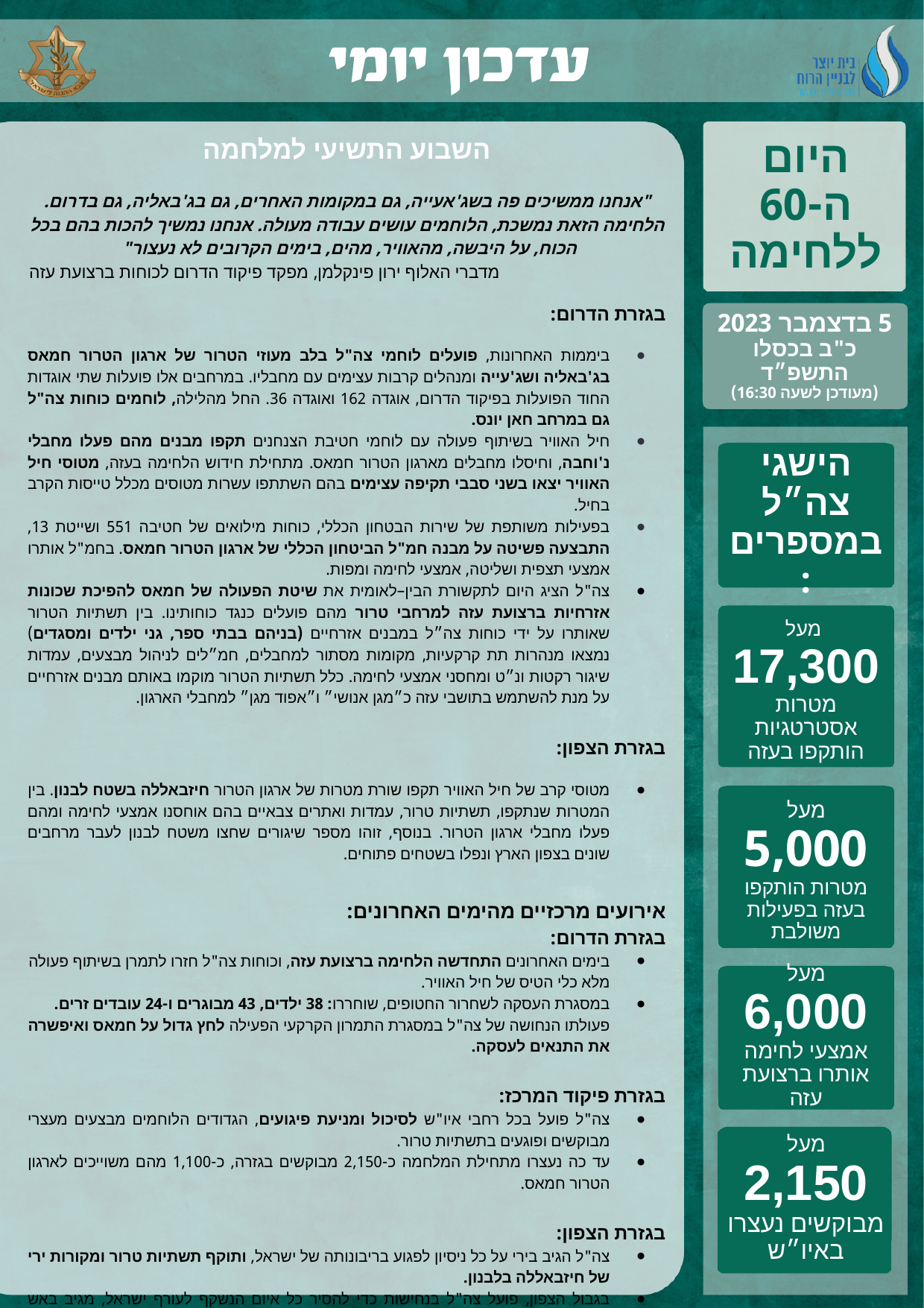

השבוע התשיעי למלחמה

"אנחנו ממשיכים פה בשג'אעייה, גם במקומות האחרים, גם בג'באליה, גם בדרום. הלחימה הזאת נמשכת, הלוחמים עושים עבודה מעולה. אנחנו נמשיך להכות בהם בכל הכוח, על היבשה, מהאוויר, מהים, בימים הקרובים לא נעצור"
מדברי האלוף ירון פינקלמן, מפקד פיקוד הדרום לכוחות ברצועת עזה

בגזרת הדרום:
ביממות האחרונות, פועלים לוחמי צה"ל בלב מעוזי הטרור של ארגון הטרור חמאס בג'באליה ושג'עייה ומנהלים קרבות עצימים עם מחבליו. במרחבים אלו פועלות שתי אוגדות החוד הפועלות בפיקוד הדרום, אוגדה 162 ואוגדה 36. החל מהלילה, לוחמים כוחות צה"ל גם במרחב חאן יונס.
חיל האוויר בשיתוף פעולה עם לוחמי חטיבת הצנחנים תקפו מבנים מהם פעלו מחבלי נ'וחבה, וחיסלו מחבלים מארגון הטרור חמאס. מתחילת חידוש הלחימה בעזה, מטוסי חיל האוויר יצאו בשני סבבי תקיפה עצימים בהם השתתפו עשרות מטוסים מכלל טייסות הקרב בחיל.
בפעילות משותפת של שירות הבטחון הכללי, כוחות מילואים של חטיבה 551 ושייטת 13, התבצעה פשיטה על מבנה חמ"ל הביטחון הכללי של ארגון הטרור חמאס. בחמ"ל אותרו אמצעי תצפית ושליטה, אמצעי לחימה ומפות.
צה"ל הציג היום לתקשורת הבין–לאומית את שיטת הפעולה של חמאס להפיכת שכונות אזרחיות ברצועת עזה למרחבי טרור מהם פועלים כנגד כוחותינו. בין תשתיות הטרור שאותרו על ידי כוחות צה״ל במבנים אזרחיים (בניהם בבתי ספר, גני ילדים ומסגדים) נמצאו מנהרות תת קרקעיות, מקומות מסתור למחבלים, חמ״לים לניהול מבצעים, עמדות שיגור רקטות ונ״ט ומחסני אמצעי לחימה. כלל תשתיות הטרור מוקמו באותם מבנים אזרחיים על מנת להשתמש בתושבי עזה כ״מגן אנושי״ ו״אפוד מגן״ למחבלי הארגון.
בגזרת הצפון:
מטוסי קרב של חיל האוויר תקפו שורת מטרות של ארגון הטרור חיזבאללה בשטח לבנון. בין המטרות שנתקפו, תשתיות טרור, עמדות ואתרים צבאיים בהם אוחסנו אמצעי לחימה ומהם פעלו מחבלי ארגון הטרור. בנוסף, זוהו מספר שיגורים שחצו משטח לבנון לעבר מרחבים שונים בצפון הארץ ונפלו בשטחים פתוחים.

אירועים מרכזיים מהימים האחרונים:
בגזרת הדרום:
בימים האחרונים התחדשה הלחימה ברצועת עזה, וכוחות צה"ל חזרו לתמרן בשיתוף פעולה מלא כלי הטיס של חיל האוויר.
במסגרת העסקה לשחרור החטופים, שוחררו: 38 ילדים, 43 מבוגרים ו-24 עובדים זרים. פעולתו הנחושה של צה"ל במסגרת התמרון הקרקעי הפעילה לחץ גדול על חמאס ואיפשרה את התנאים לעסקה.

בגזרת פיקוד המרכז:
צה"ל פועל בכל רחבי איו"ש לסיכול ומניעת פיגועים, הגדודים הלוחמים מבצעים מעצרי מבוקשים ופוגעים בתשתיות טרור.
עד כה נעצרו מתחילת המלחמה כ-2,150 מבוקשים בגזרה, כ-1,100 מהם משוייכים לארגון הטרור חמאס.

בגזרת הצפון:
צה"ל הגיב בירי על כל ניסיון לפגוע בריבונותה של ישראל, ותוקף תשתיות טרור ומקורות ירי של חיזבאללה בלבנון.
בגבול הצפון, פועל צה"ל בנחישות כדי להסיר כל איום הנשקף לעורף ישראל, מגיב באש ותוקף בדרום לבנון. צה"ל שומר על דריכות בגזרה וערוך לכל התפתחות.
היום ה-60 ללחימה

5 בדצמבר 2023
כ"ב בכסלו התשפ״ד
(מעודכן לשעה 16:30)

הישגי צה״ל במספרים:

מעל
17,300
מטרות אסטרטגיות הותקפו בעזה

מעל
5,000
מטרות הותקפו בעזה בפעילות משולבת

מעל
6,000
אמצעי לחימה אותרו ברצועת עזה
מעל
2,150
מבוקשים נעצרו באיו״ש